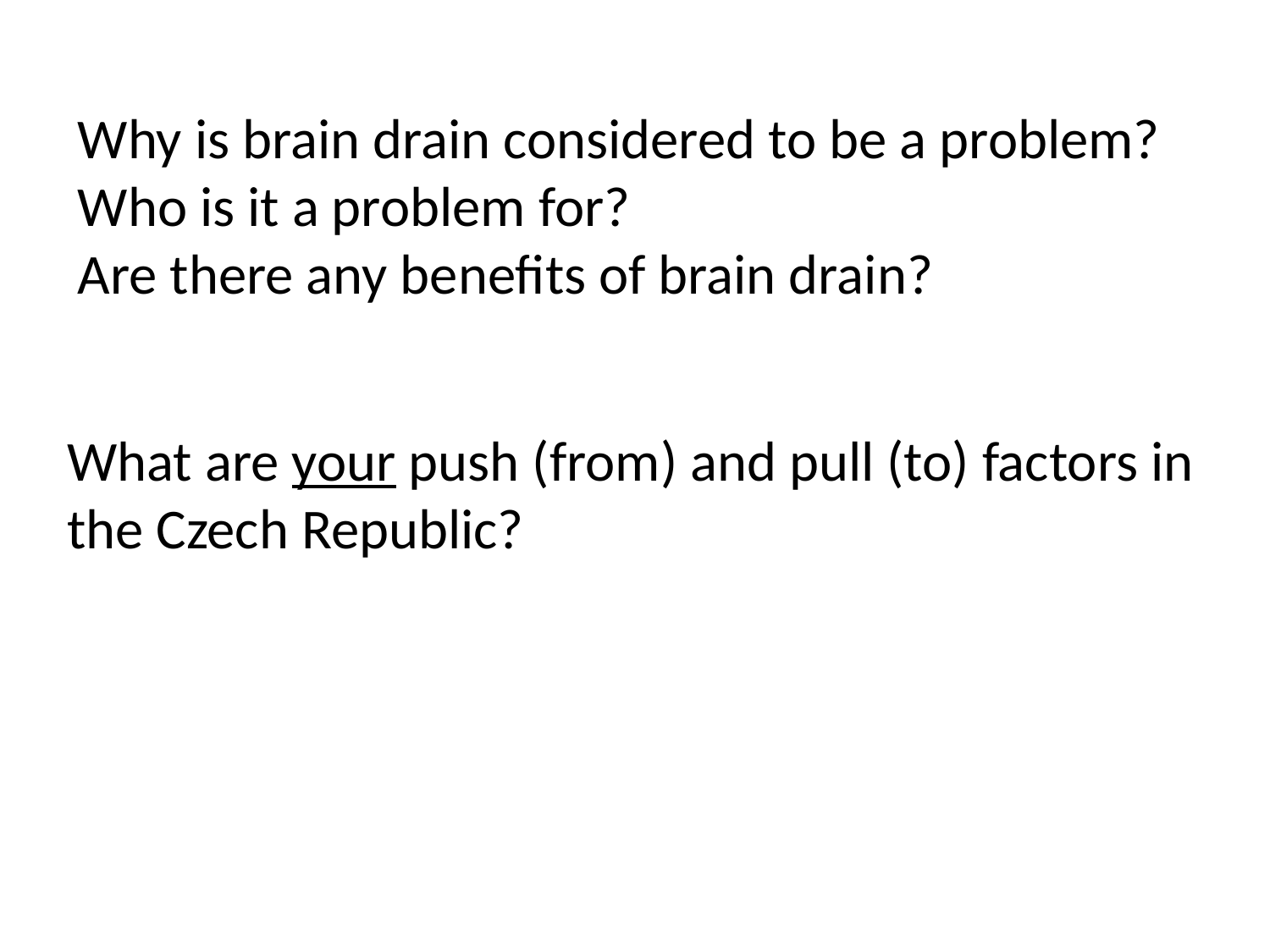

Why is brain drain considered to be a problem? Who is it a problem for?
Are there any benefits of brain drain?

What are your push (from) and pull (to) factors in the Czech Republic?